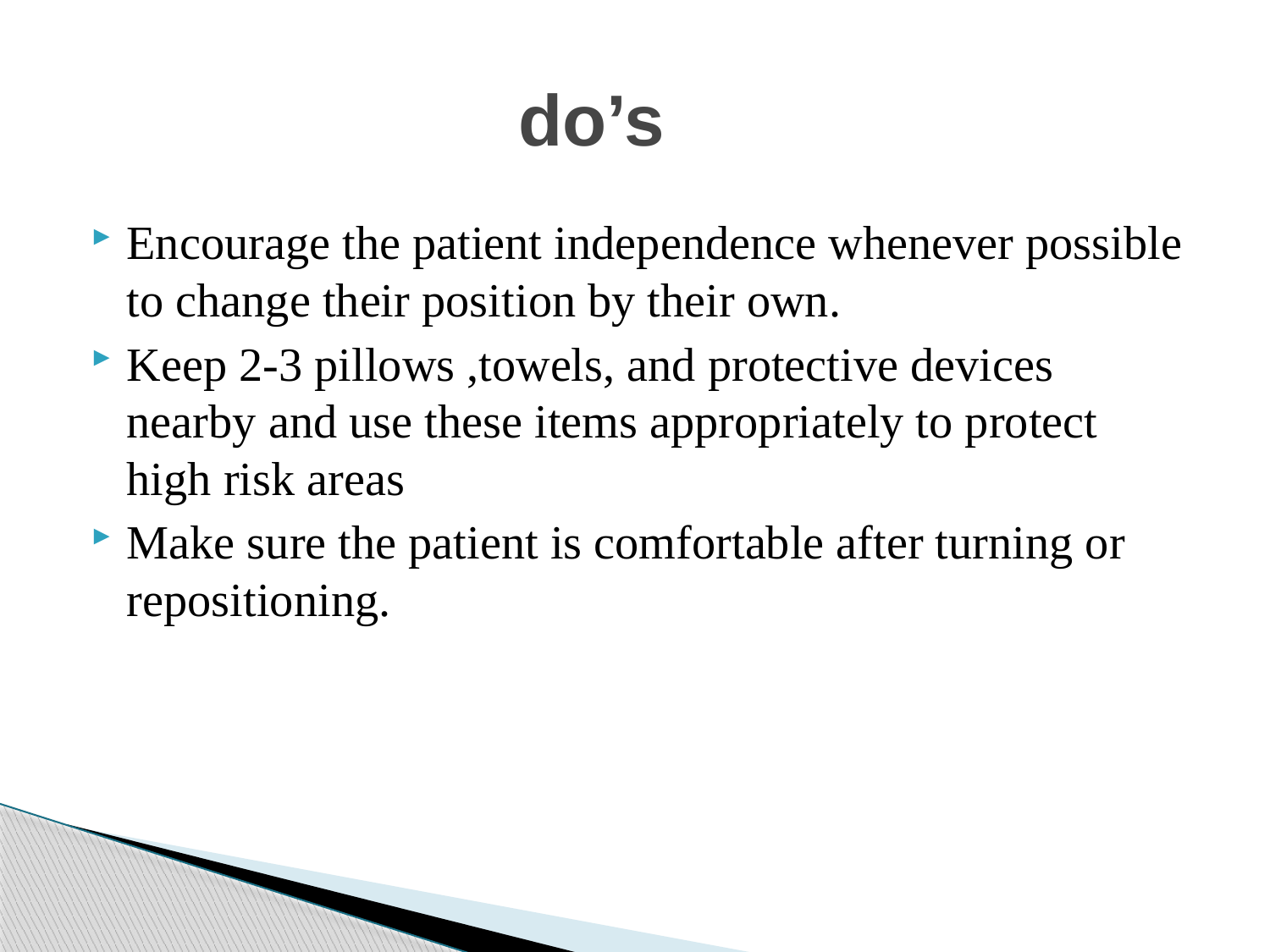

# do’s
Encourage the patient independence whenever possible to change their position by their own.
Keep 2-3 pillows ,towels, and protective devices nearby and use these items appropriately to protect high risk areas
Make sure the patient is comfortable after turning or repositioning.